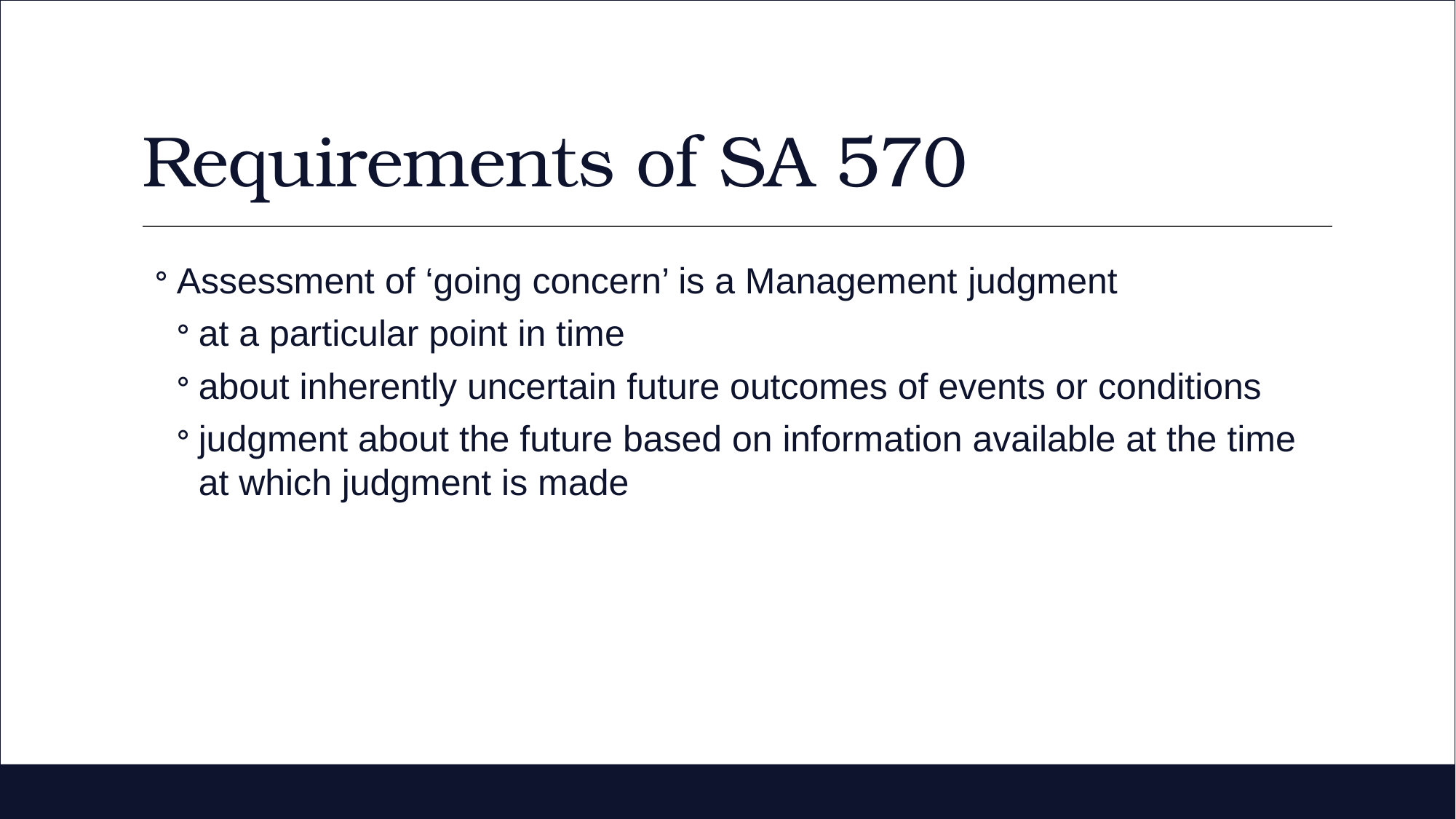

# Requirements of SA 570
Assessment of ‘going concern’ is a Management judgment
at a particular point in time
about inherently uncertain future outcomes of events or conditions
judgment about the future based on information available at the time at which judgment is made